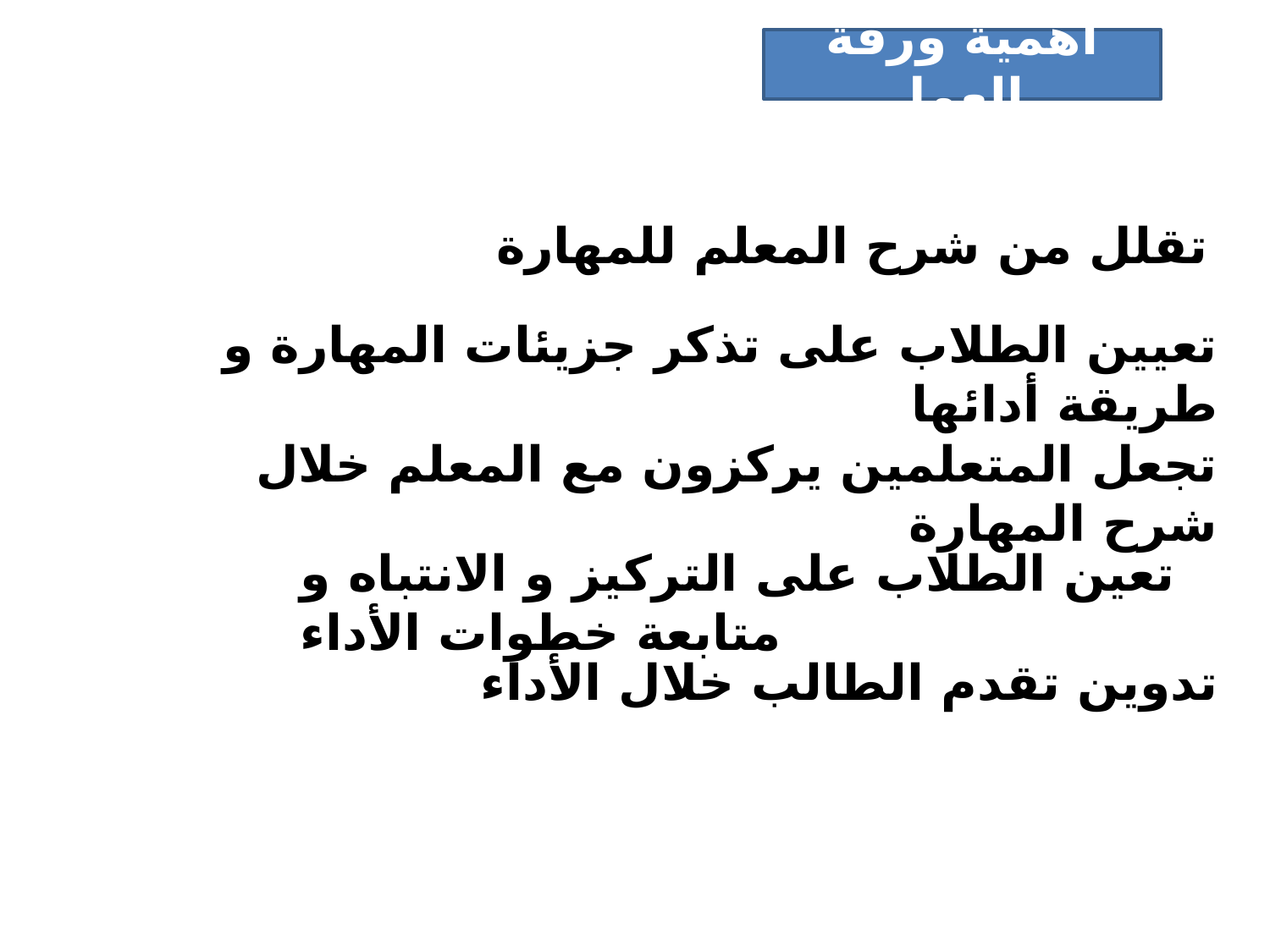

أهمية ورقة العمل
تقلل من شرح المعلم للمهارة
تعيين الطلاب على تذكر جزيئات المهارة و طريقة أدائها
تجعل المتعلمين يركزون مع المعلم خلال شرح المهارة
تعين الطلاب على التركيز و الانتباه و متابعة خطوات الأداء
تدوين تقدم الطالب خلال الأداء